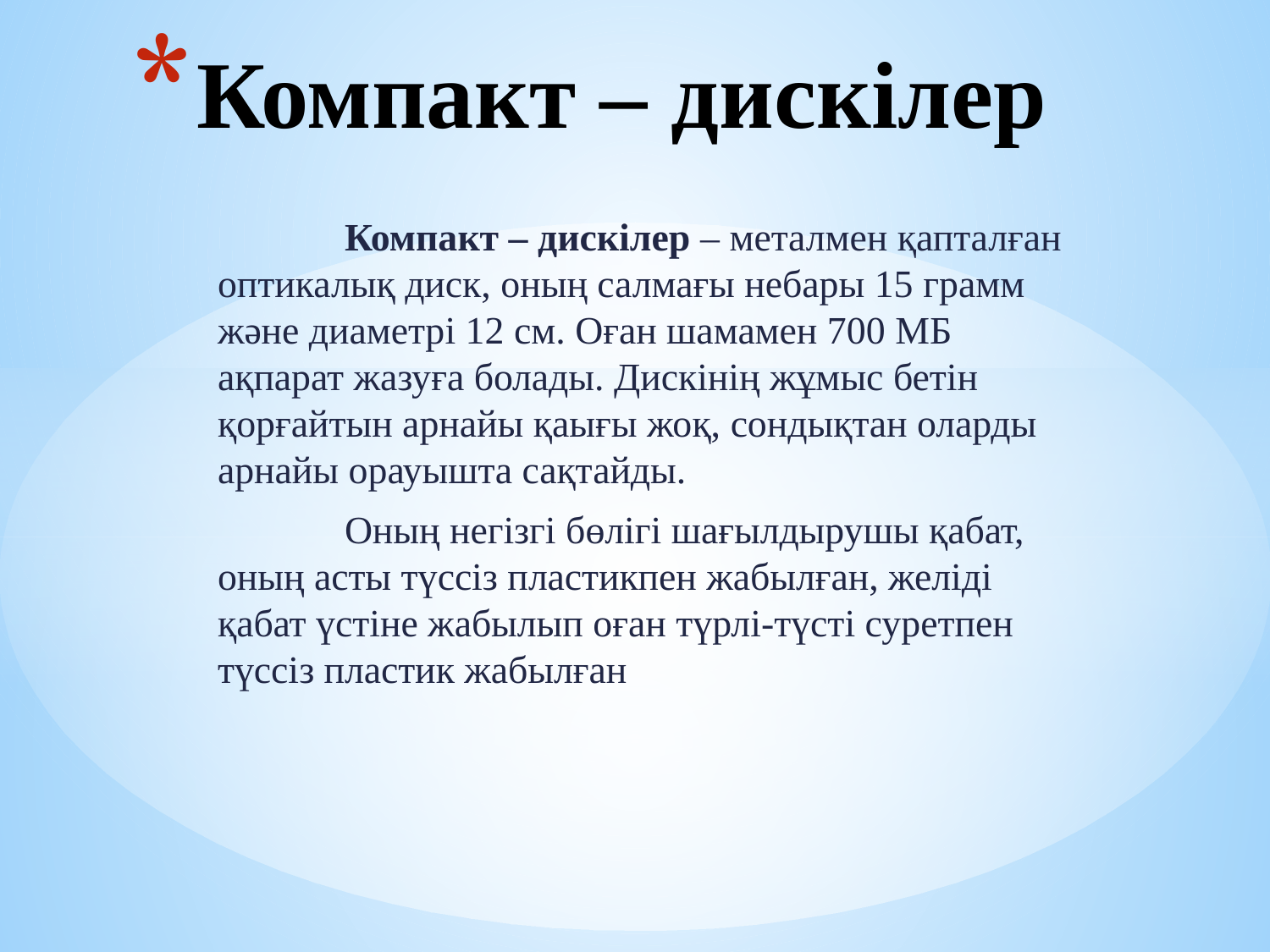

# Компакт – дискілер
	Компакт – дискілер – металмен қапталған оптикалық диск, оның салмағы небары 15 грамм және диаметрі 12 см. Оған шамамен 700 МБ ақпарат жазуға болады. Дискінің жұмыс бетін қорғайтын арнайы қаығы жоқ, сондықтан оларды арнайы орауышта сақтайды.
	Оның негізгі бөлігі шағылдырушы қабат, оның асты түссіз пластикпен жабылған, желіді қабат үстіне жабылып оған түрлі-түсті суретпен түссіз пластик жабылған